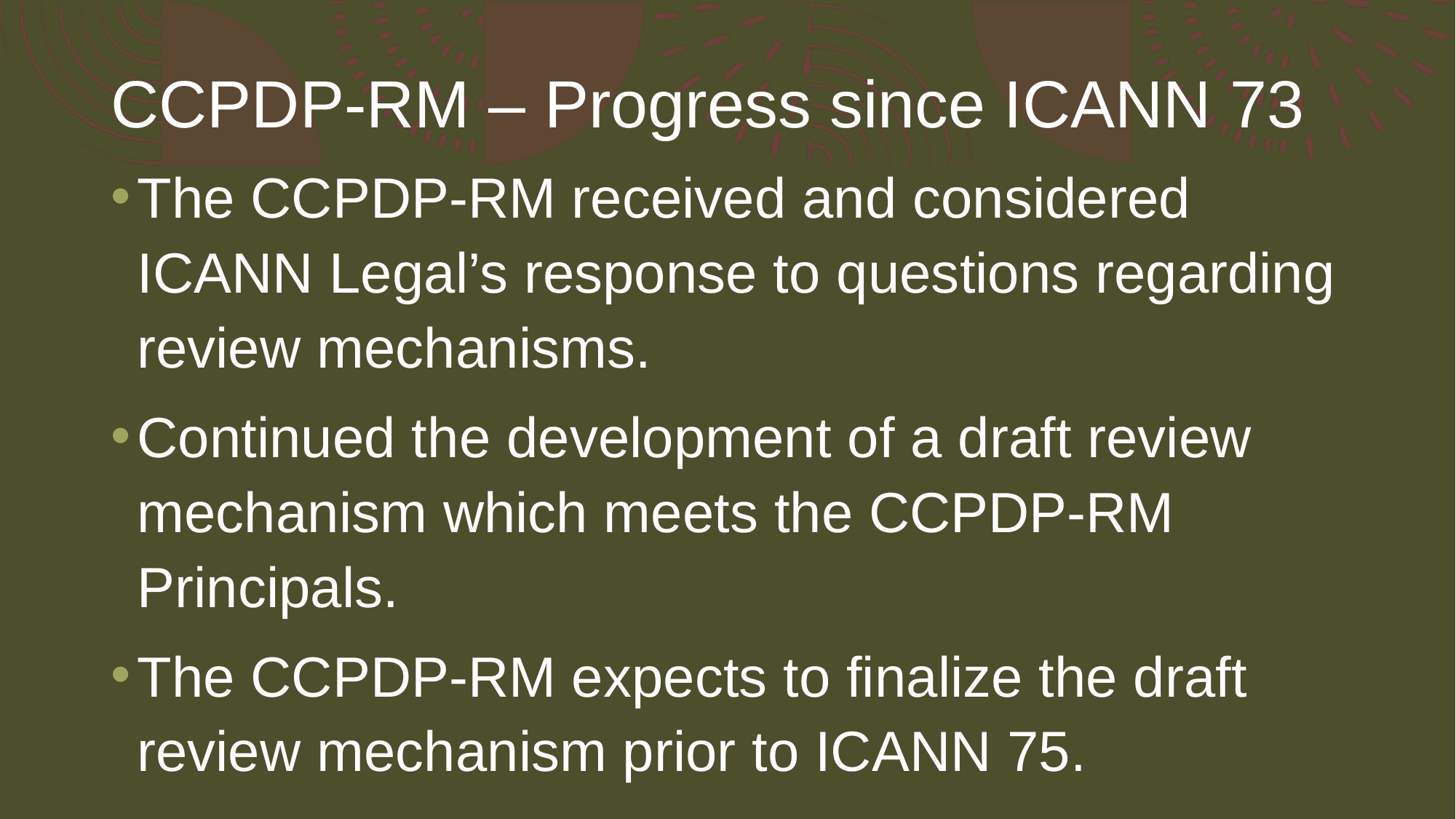

# CCPDP-RM – Progress since ICANN 73
The CCPDP-RM received and considered ICANN Legal’s response to questions regarding review mechanisms.
Continued the development of a draft review mechanism which meets the CCPDP-RM Principals.
The CCPDP-RM expects to finalize the draft review mechanism prior to ICANN 75.